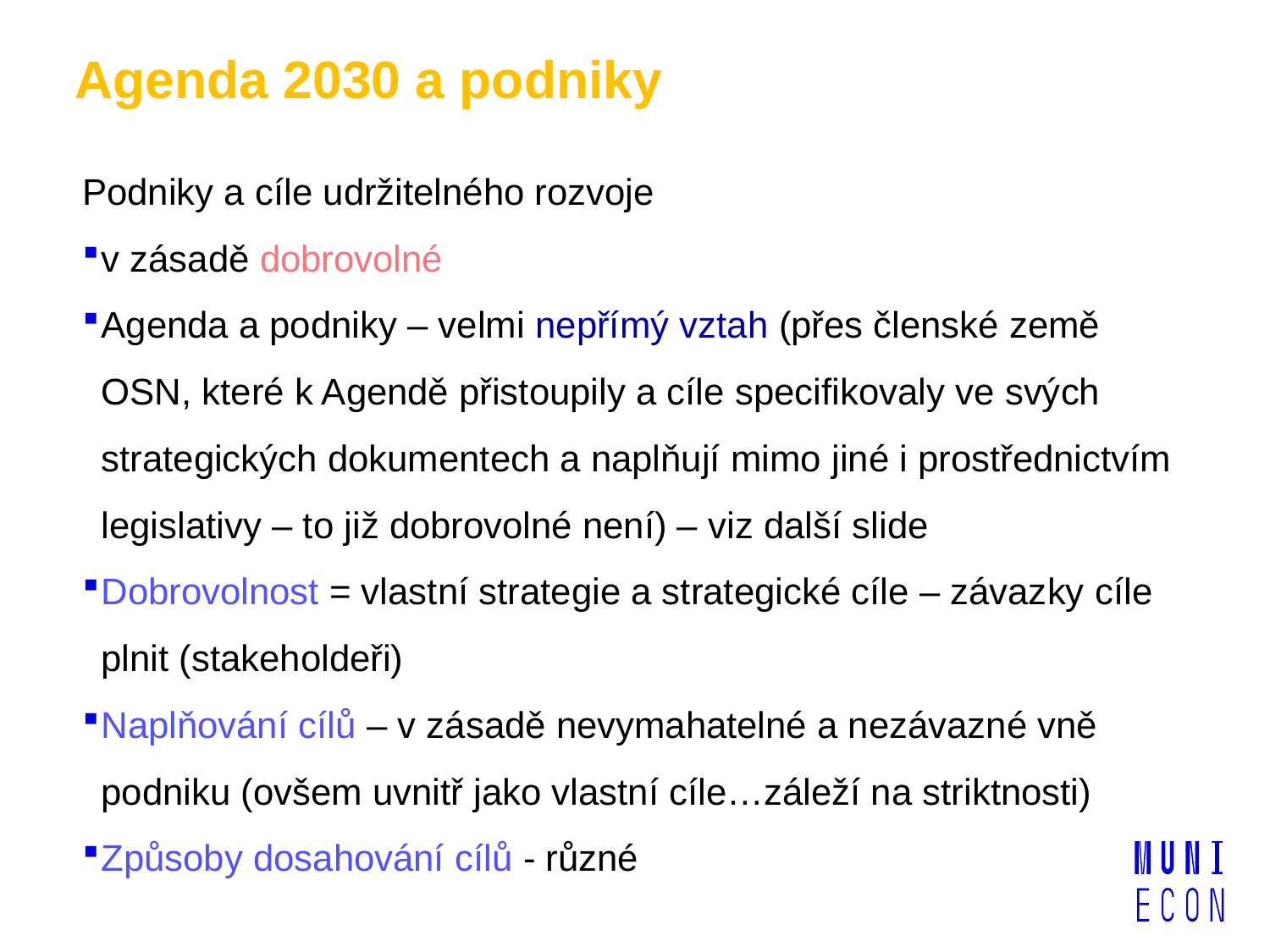

# Agenda 2030 a podniky
Podniky a cíle udržitelného rozvoje
v zásadě dobrovolné
Agenda a podniky – velmi nepřímý vztah (přes členské země OSN, které k Agendě přistoupily a cíle specifikovaly ve svých strategických dokumentech a naplňují mimo jiné i prostřednictvím legislativy – to již dobrovolné není) – viz další slide
Dobrovolnost = vlastní strategie a strategické cíle – závazky cíle plnit (stakeholdeři)
Naplňování cílů – v zásadě nevymahatelné a nezávazné vně podniku (ovšem uvnitř jako vlastní cíle…záleží na striktnosti)
Způsoby dosahování cílů - různé